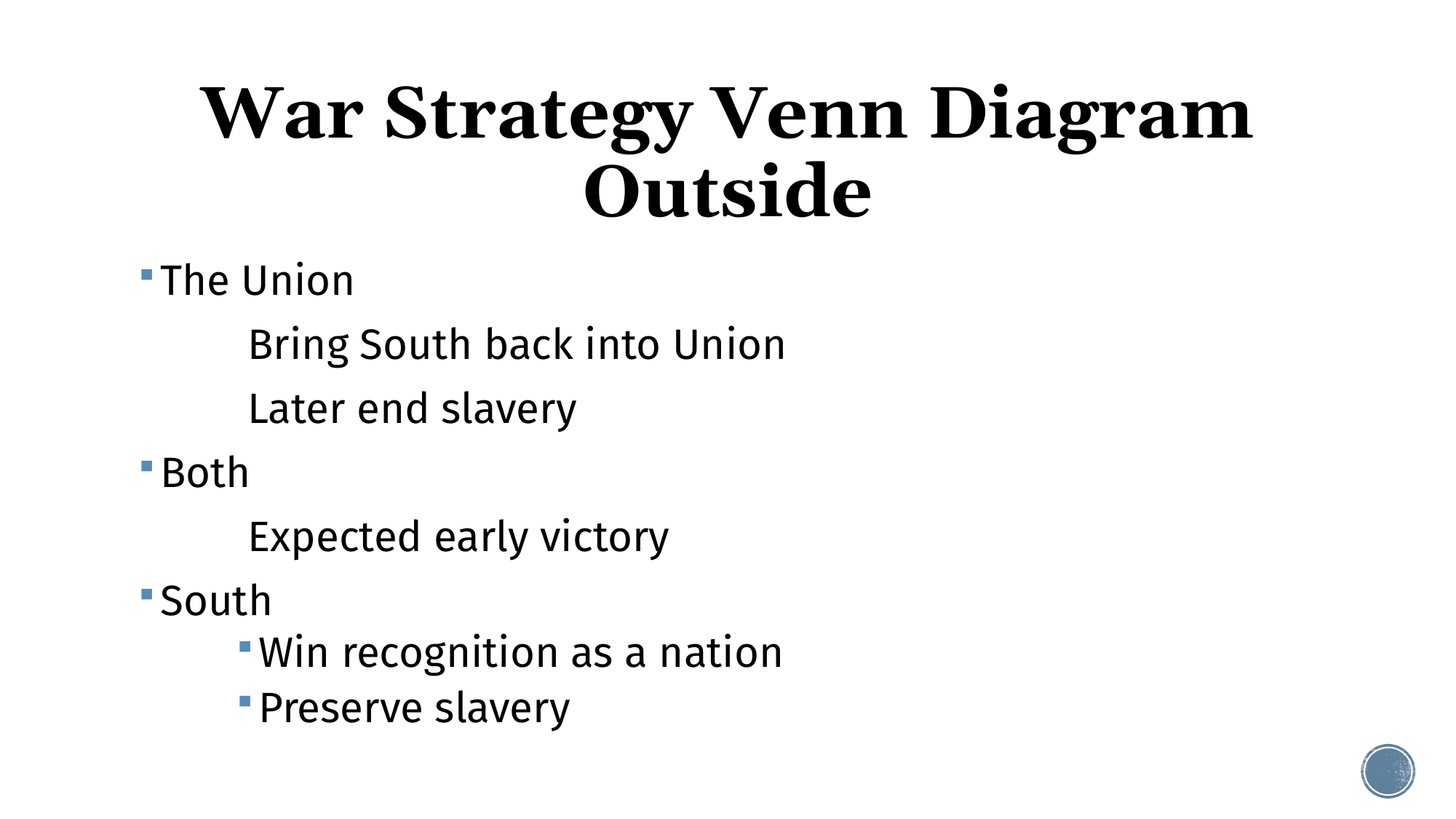

# War Strategy Venn Diagram Outside
The Union
	Bring South back into Union
	Later end slavery
Both
	Expected early victory
South
Win recognition as a nation
Preserve slavery